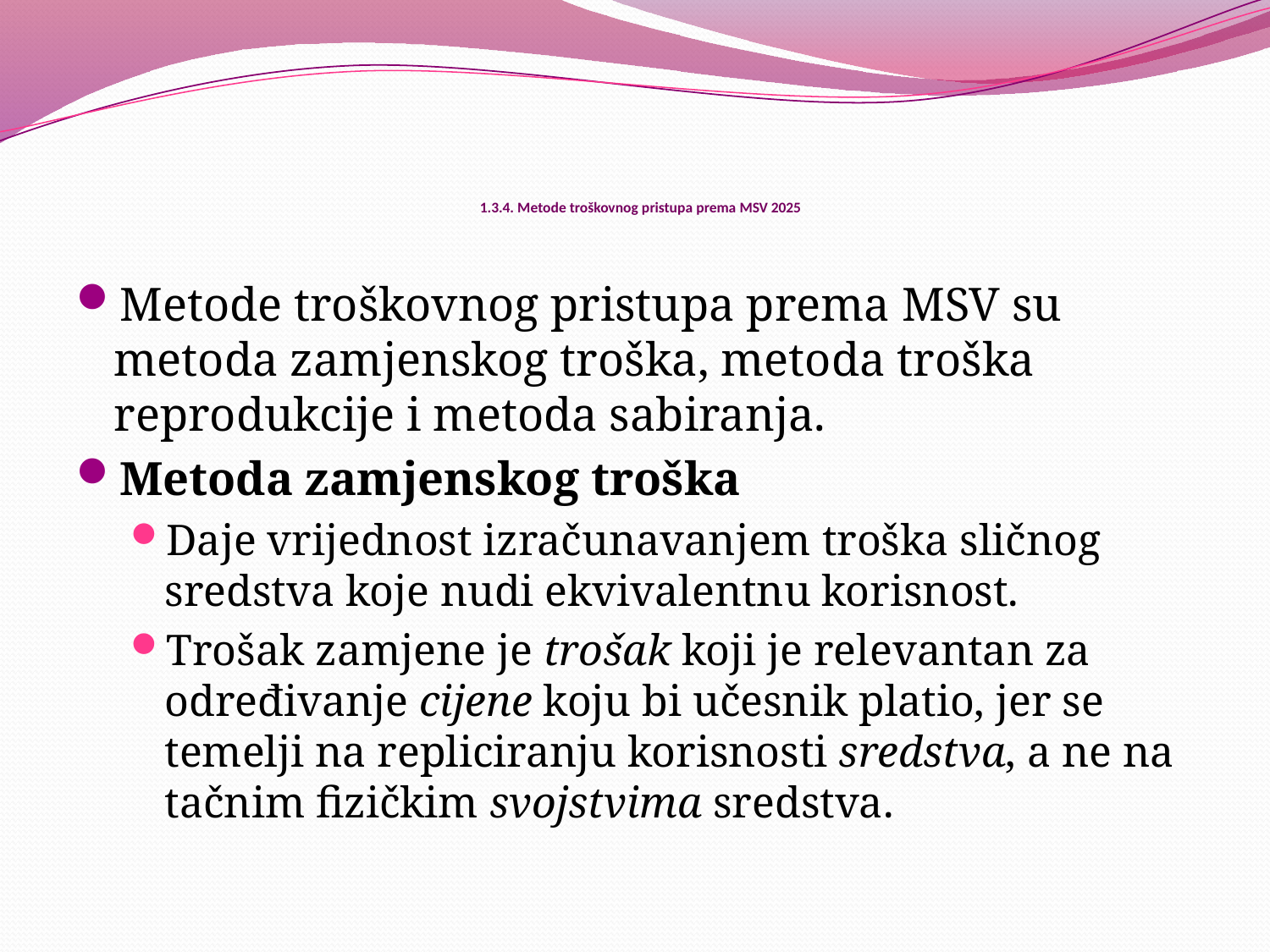

# 1.3.4. Metode troškovnog pristupa prema MSV 2025
Metode troškovnog pristupa prema MSV su metoda zamjenskog troška, metoda troška reprodukcije i metoda sabiranja.
Metoda zamjenskog troška
Daje vrijednost izračunavanjem troška sličnog sredstva koje nudi ekvivalentnu korisnost.
Trošak zamjene je trošak koji je relevantan za određivanje cijene koju bi učesnik platio, jer se temelji na repliciranju korisnosti sredstva, a ne na tačnim fizičkim svojstvima sredstva.